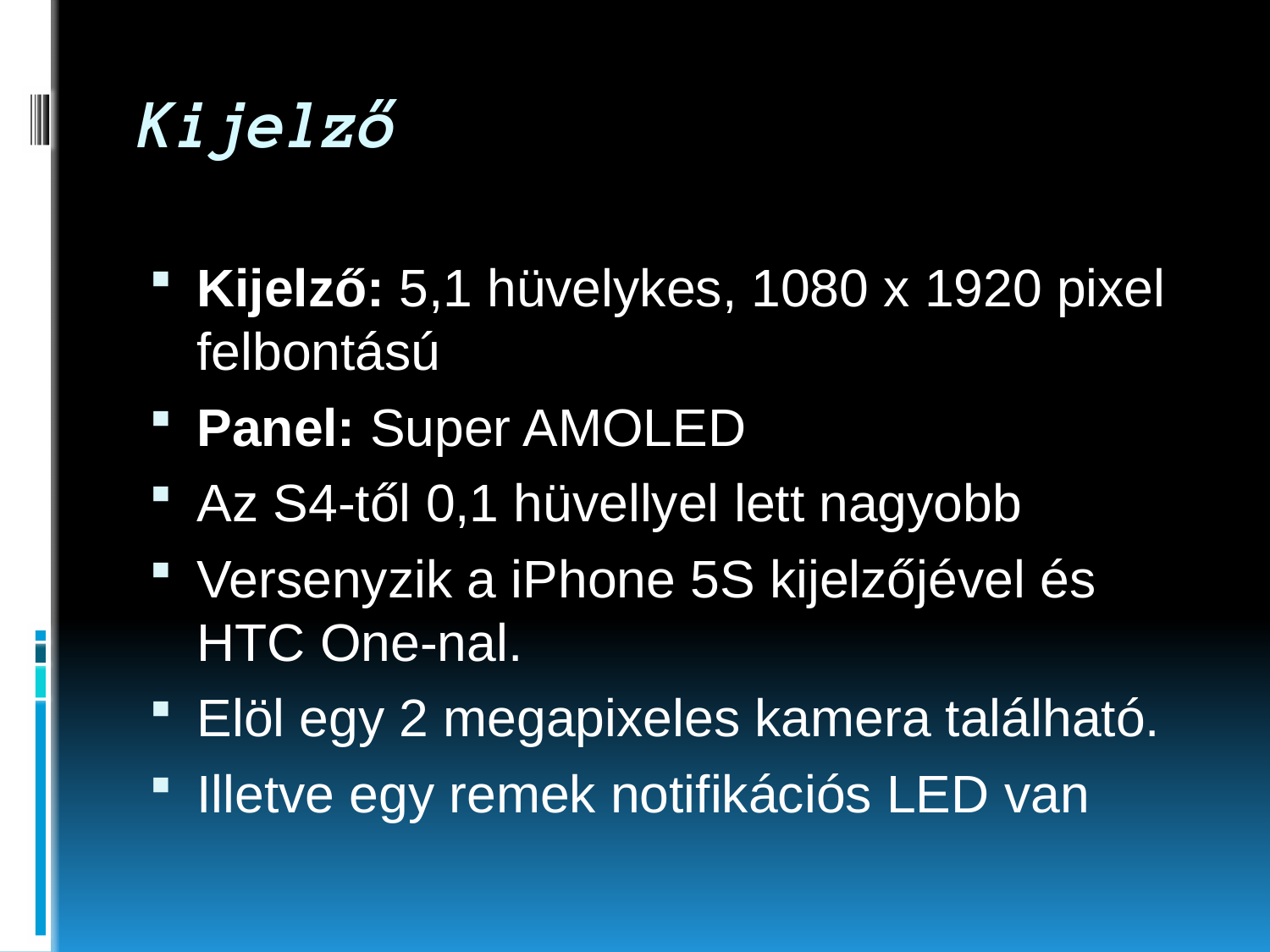

# Kijelző
Kijelző: 5,1 hüvelykes, 1080 x 1920 pixel felbontású
Panel: Super AMOLED
Az S4-től 0,1 hüvellyel lett nagyobb
Versenyzik a iPhone 5S kijelzőjével és HTC One-nal.
Elöl egy 2 megapixeles kamera található.
Illetve egy remek notifikációs LED van